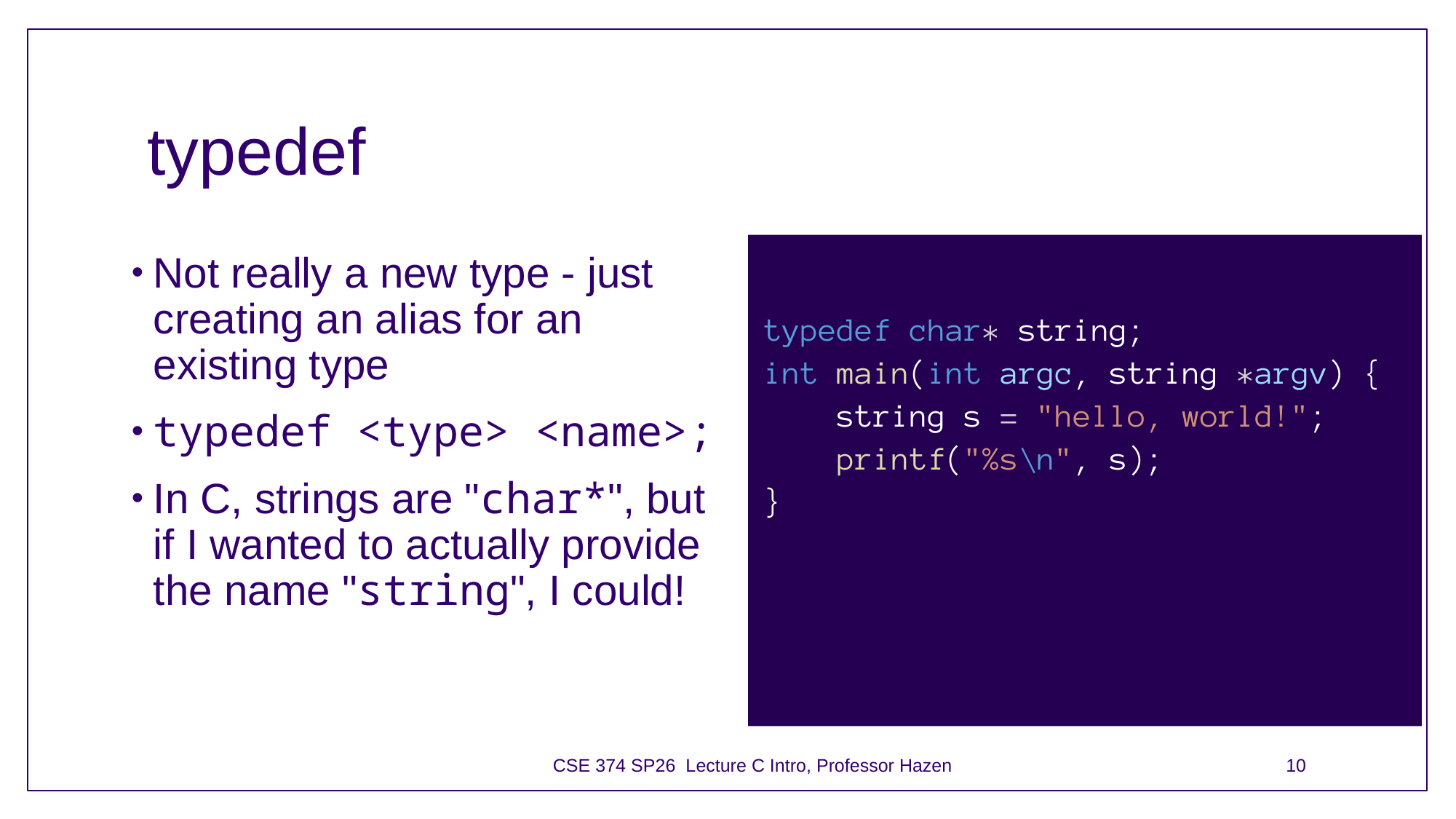

# typedef

typedef char* string;
int main(int argc, string *argv) {
    string s = "hello, world!";
    printf("%s\n", s);
}

Not really a new type - just creating an alias for an existing type
typedef <type> <name>;
In C, strings are "char*", but if I wanted to actually provide the name "string", I could!

CSE 374 SP26  Lecture C Intro, Professor Hazen
10